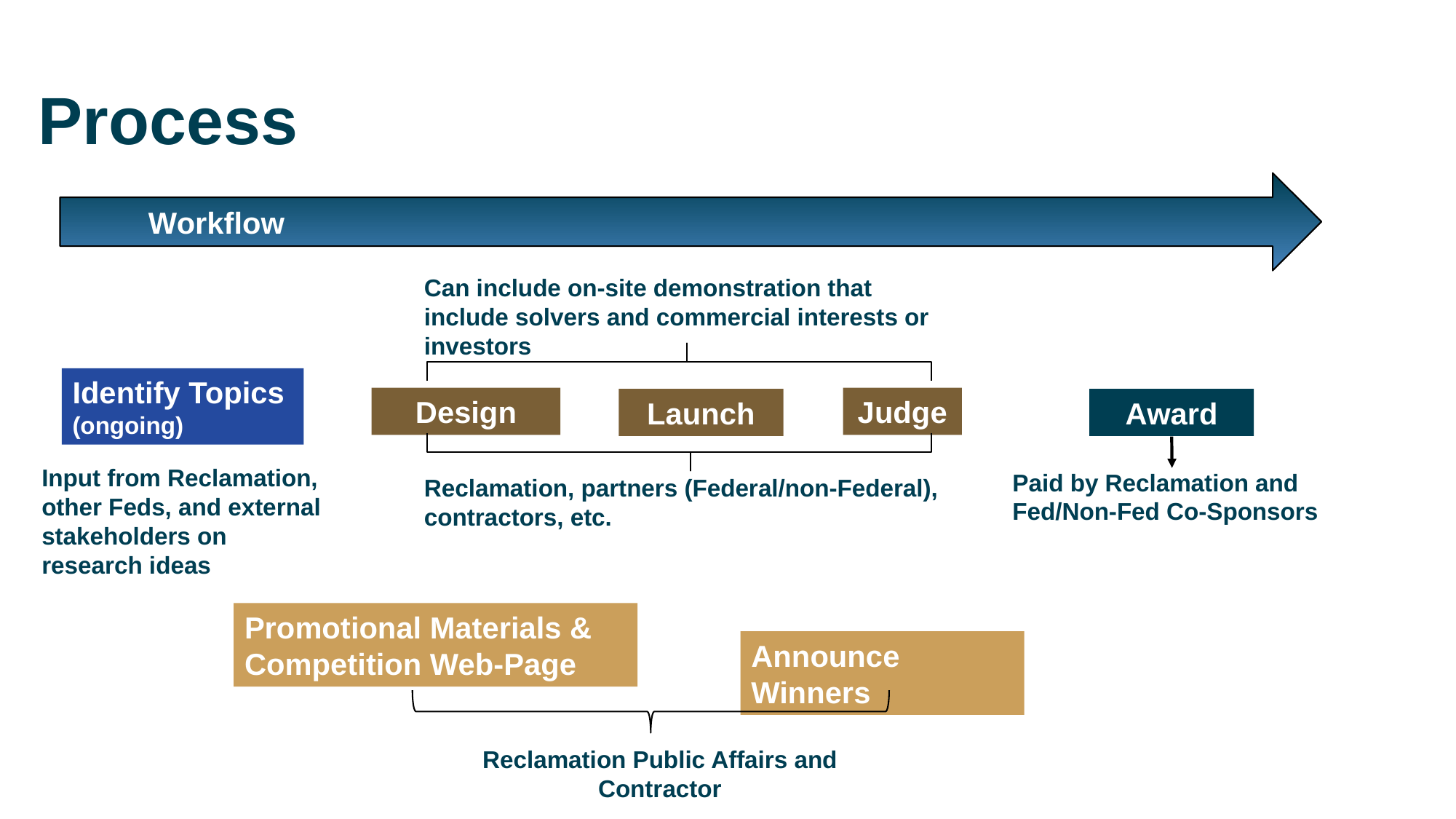

# Process

Workflow
Identify Topics
(ongoing)
Input from Reclamation, other Feds, and external stakeholders on research ideas

Design
Judge
Launch
Reclamation, partners (Federal/non-Federal), contractors, etc.
Award
Paid by Reclamation and Fed/Non-Fed Co-Sponsors

Promotional Materials & Competition Web-Page
Announce Winners
Reclamation Public Affairs and Contractor

Can include on-site demonstration that include solvers and commercial interests or investors